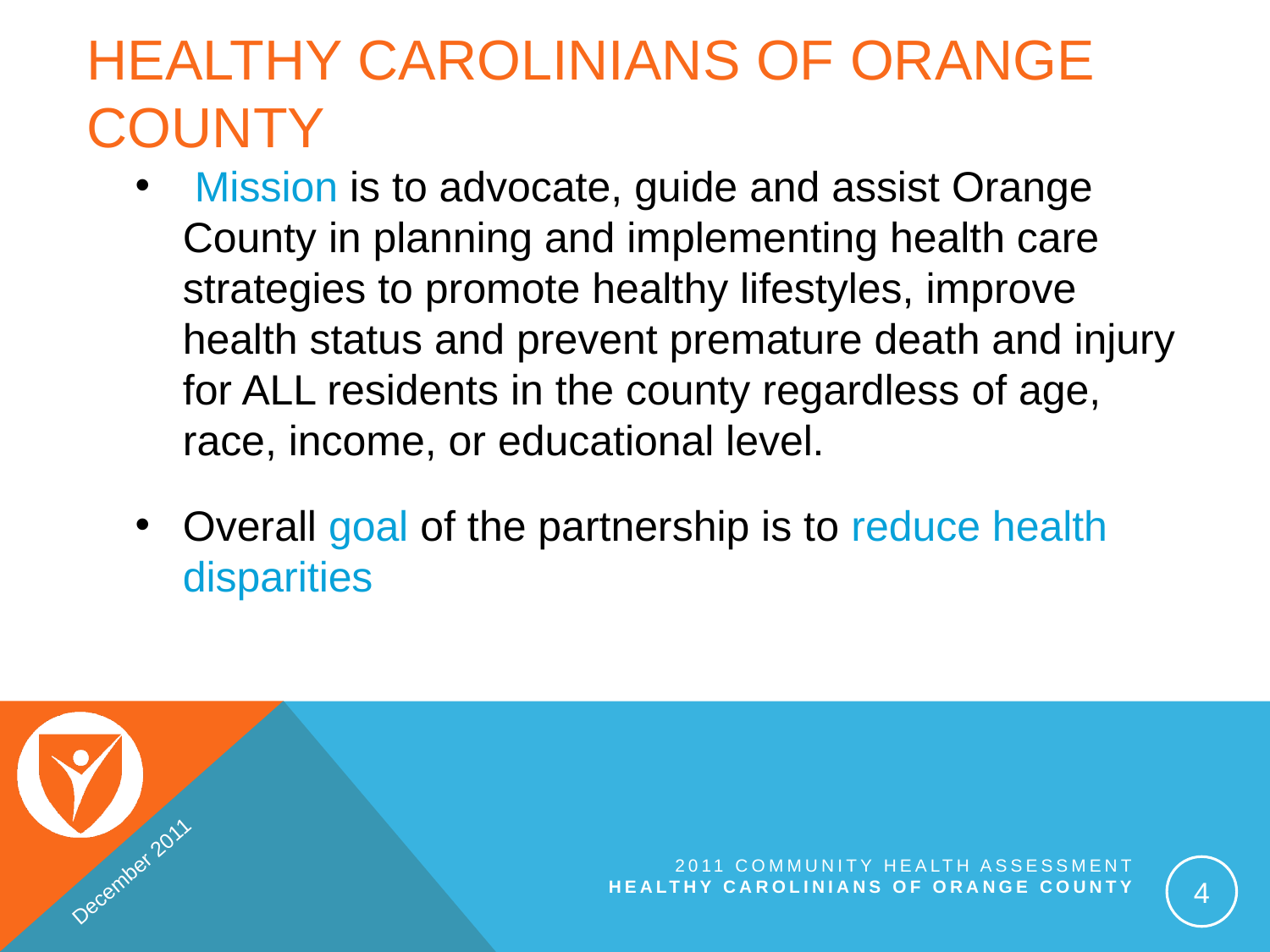

# Healthy Carolinians of Orange County
 Mission is to advocate, guide and assist Orange County in planning and implementing health care strategies to promote healthy lifestyles, improve health status and prevent premature death and injury for ALL residents in the county regardless of age, race, income, or educational level.
Overall goal of the partnership is to reduce health disparities

December 2011
2011 Community Health Assessment
Healthy Carolinians of orange county
4